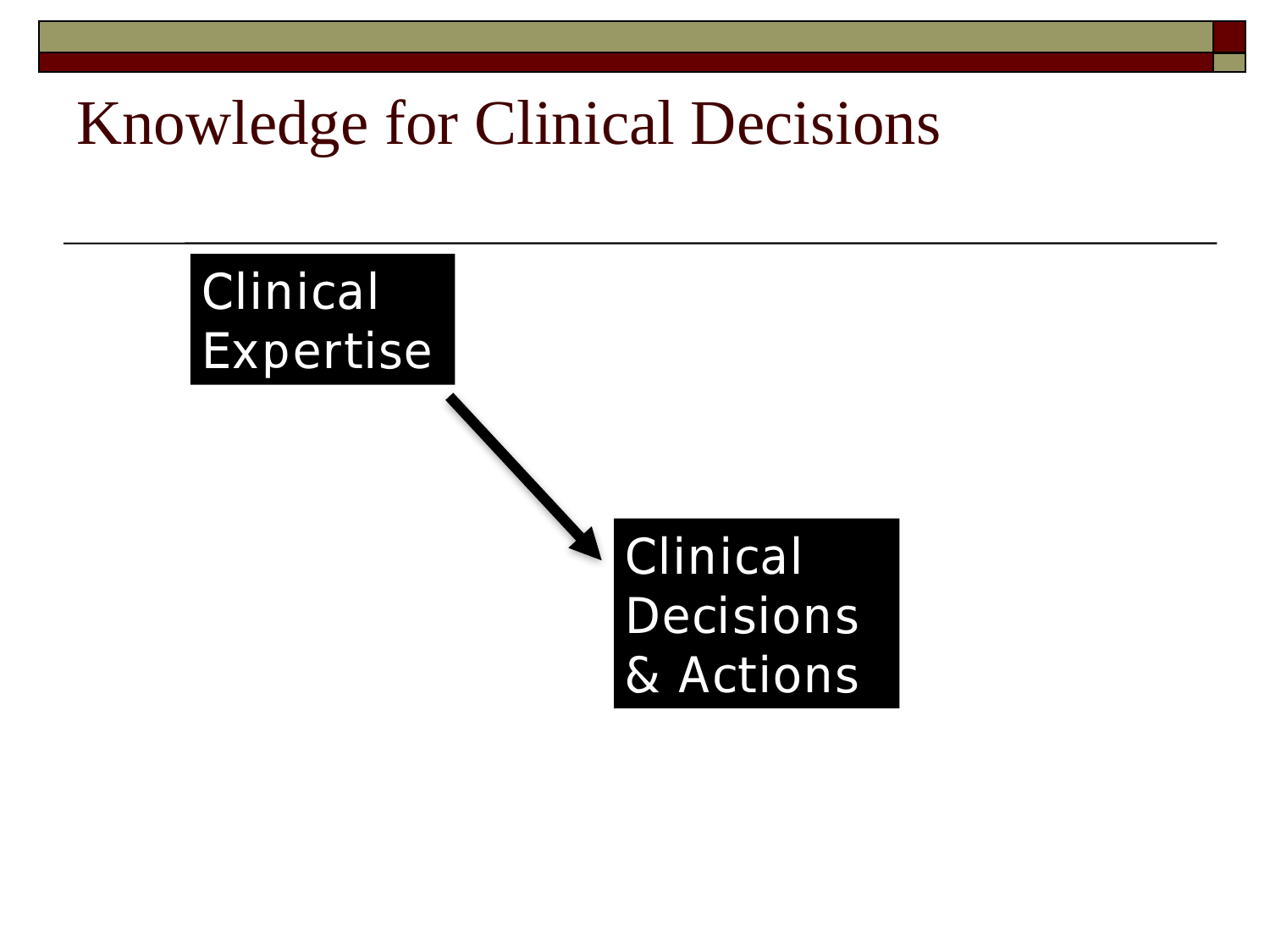

Knowledge for Clinical Decisions
Clinical Expertise

Clinical Decisions & Actions